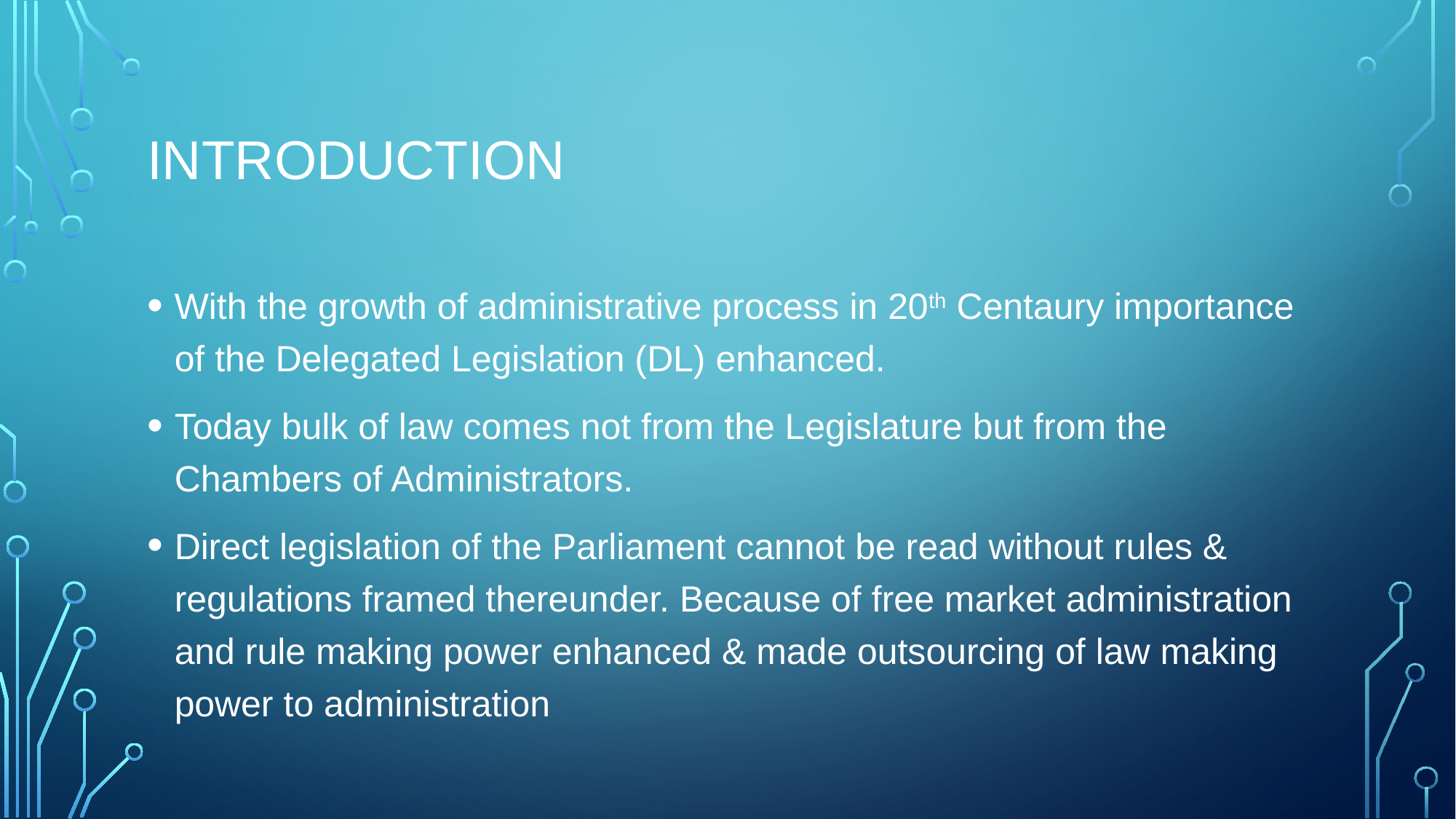

# Introduction
With the growth of administrative process in 20th Centaury importance of the Delegated Legislation (DL) enhanced.
Today bulk of law comes not from the Legislature but from the Chambers of Administrators.
Direct legislation of the Parliament cannot be read without rules & regulations framed thereunder. Because of free market administration and rule making power enhanced & made outsourcing of law making power to administration